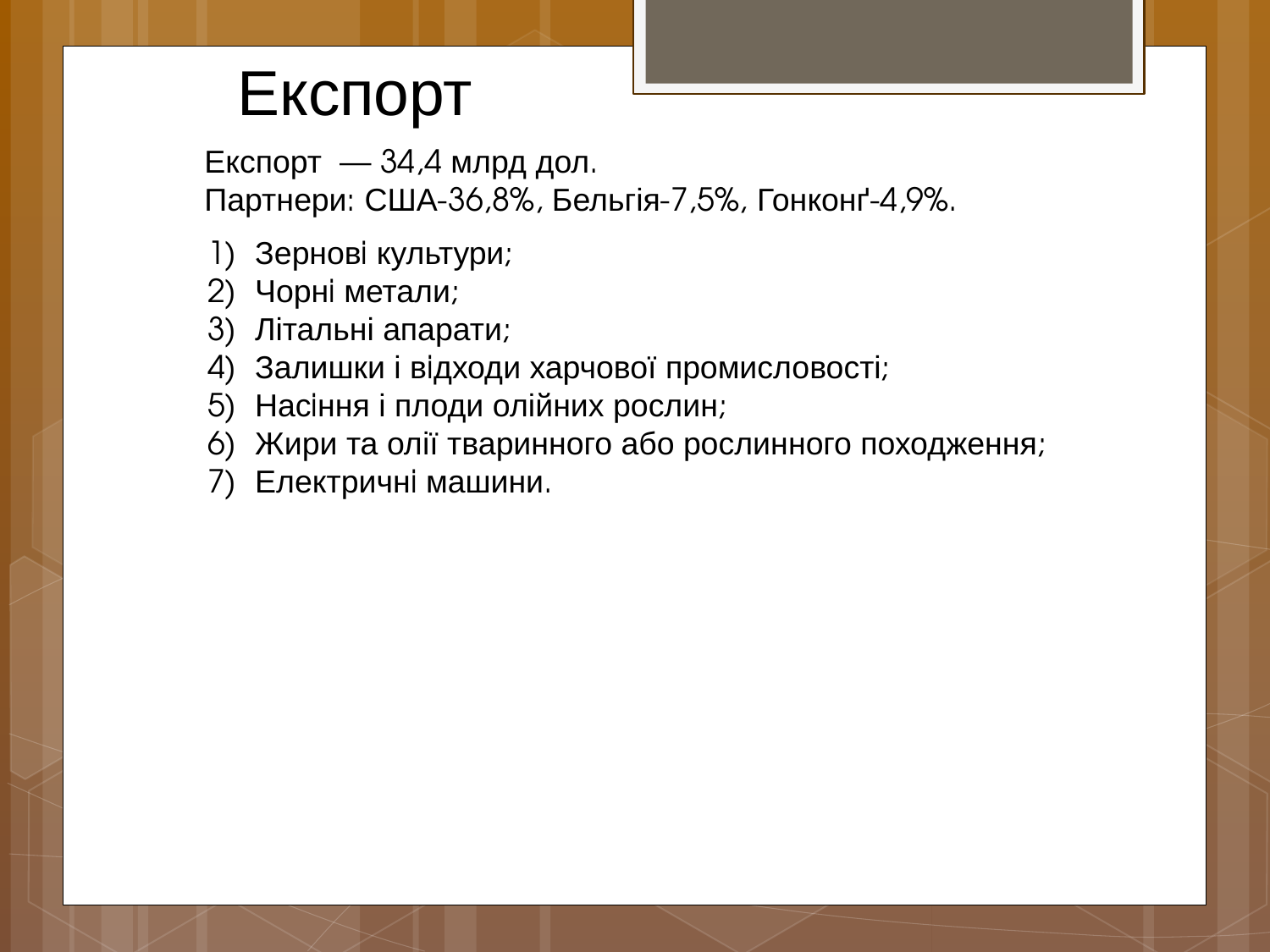

Експорт
	Експорт  — 34,4 млрд дол.
	Партнери: США-36,8%, Бельгія-7,5%, Гонконґ-4,9%.
Зерновi культури;
Чорнi метали;
Літальні апарати;
Залишки і вiдходи харчової промисловості;
Насiння і плоди олійних рослин;
Жири та олії тваринного або рослинного походження;
Електричнi машини.